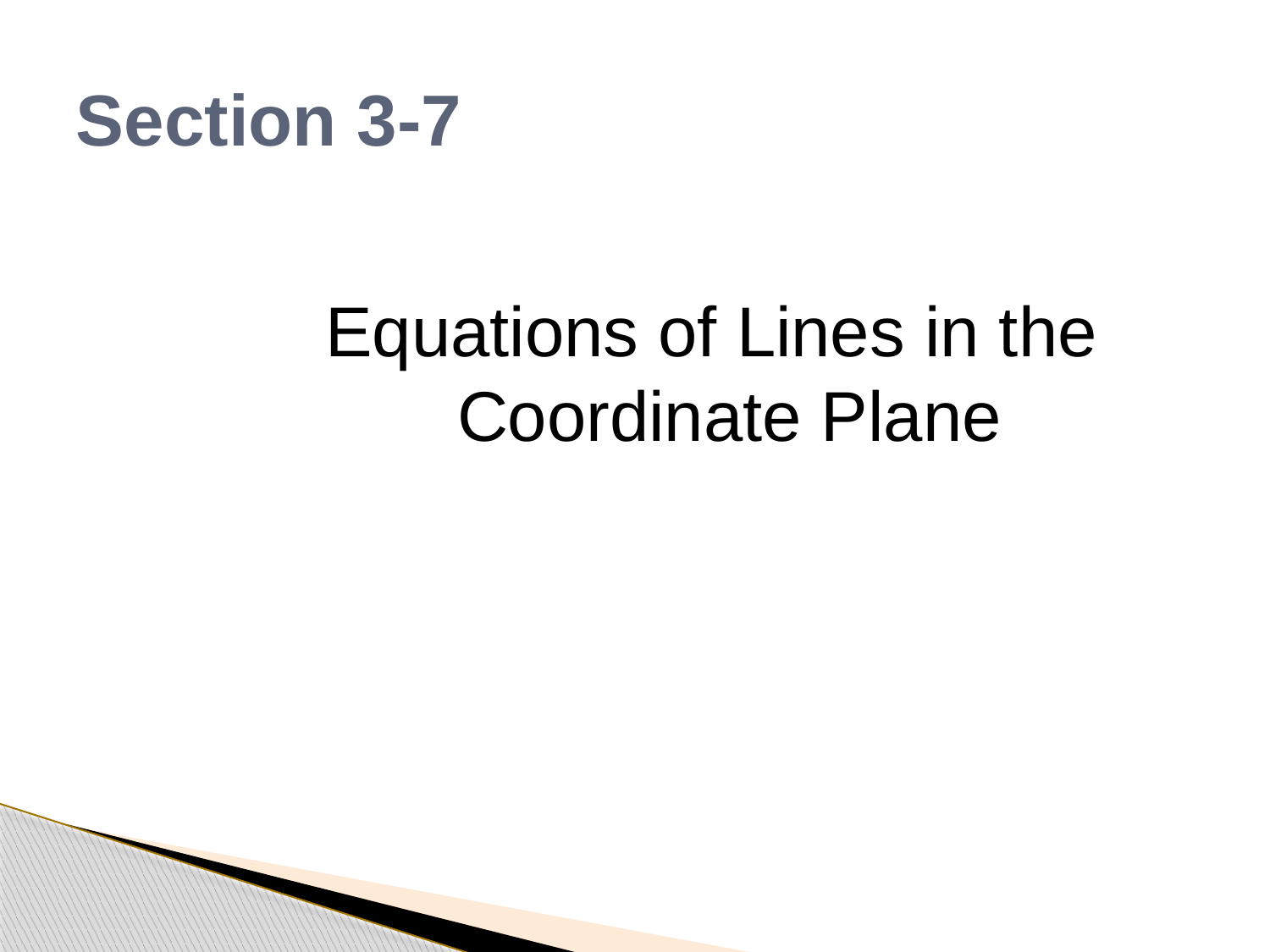

# Section 3-7
Equations of Lines in the Coordinate Plane